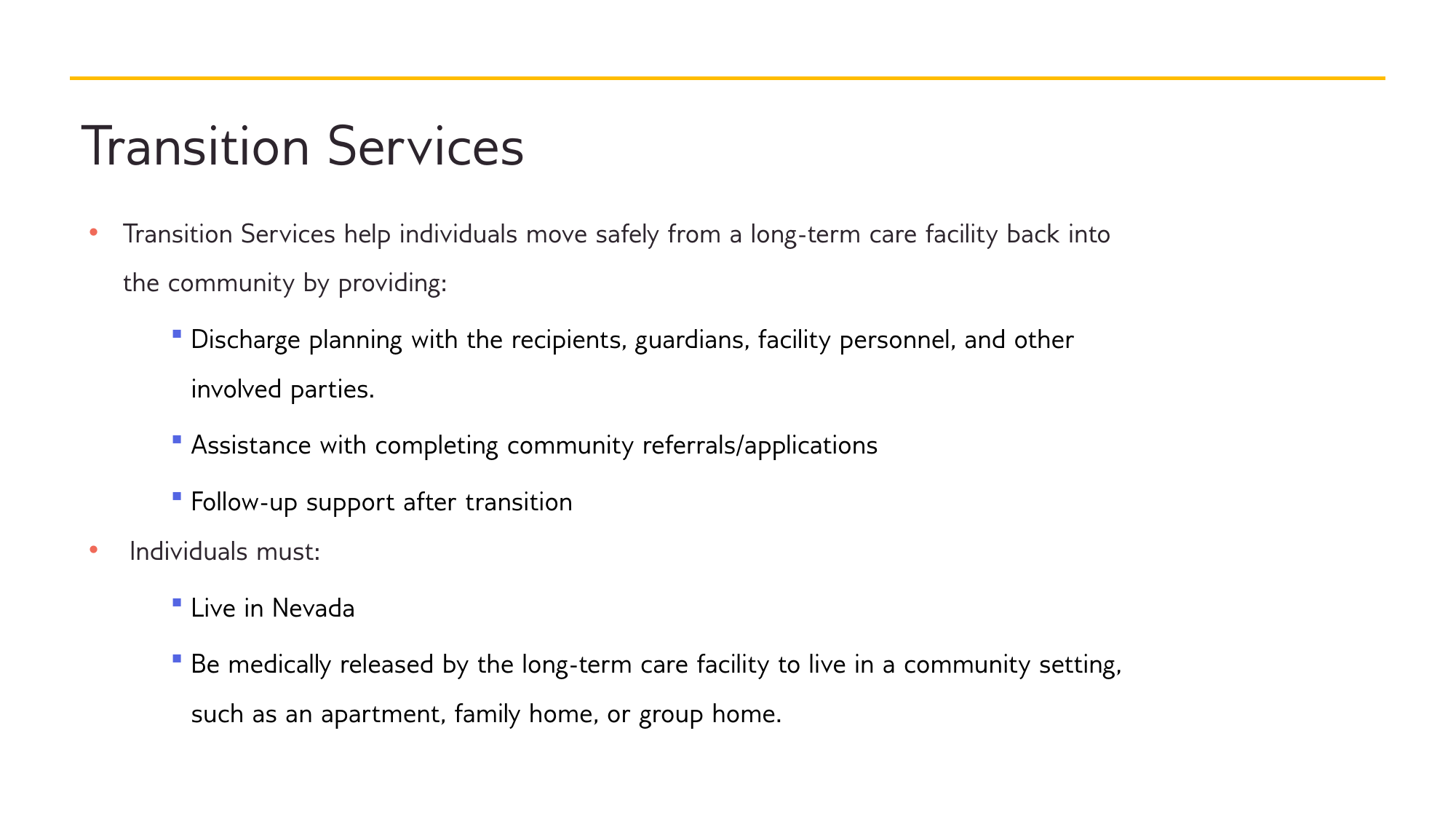

# Transition Services
Transition Services help individuals move safely from a long‑term care facility back into the community by providing:
Discharge planning with the recipients, guardians, facility personnel, and other involved parties.
Assistance with completing community referrals/applications
Follow‑up support after transition
Individuals must:
Live in Nevada
Be medically released by the long-term care facility to live in a community setting, such as an apartment, family home, or group home.